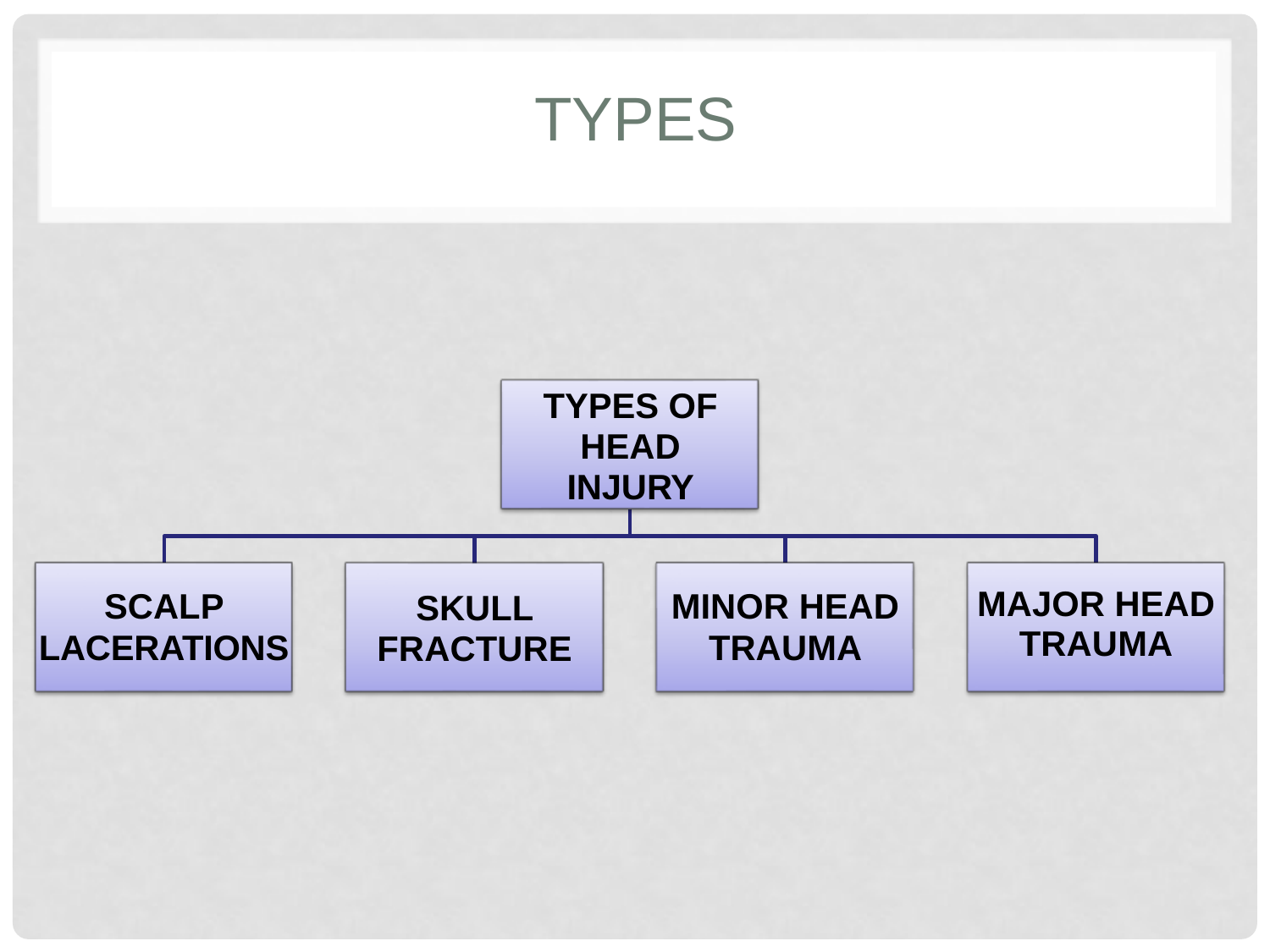

# TYPES

TYPES OF  HEAD  INJURY

SCALP
LACERATIONS
MINOR HEAD
TRAUMA
MAJOR HEAD
TRAUMA
SKULL  FRACTURE